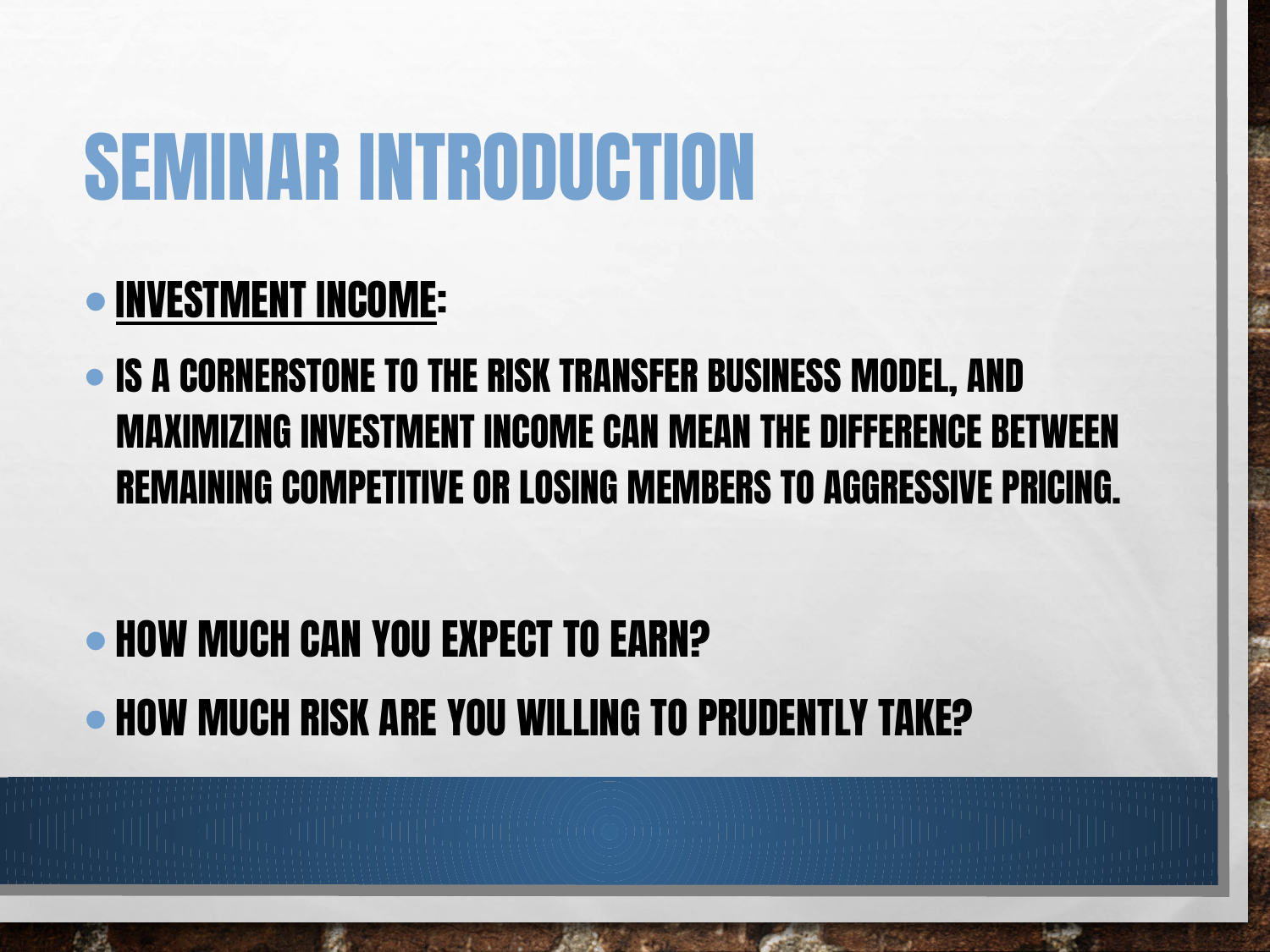

# seminar Introduction
Investment income:
Is a cornerstone to the risk transfer business model, and maximizing investment income can mean the difference between remaining competitive or losing members to aggressive pricing.

How much can you expect to earn?
How much risk are you willing to prudently take?